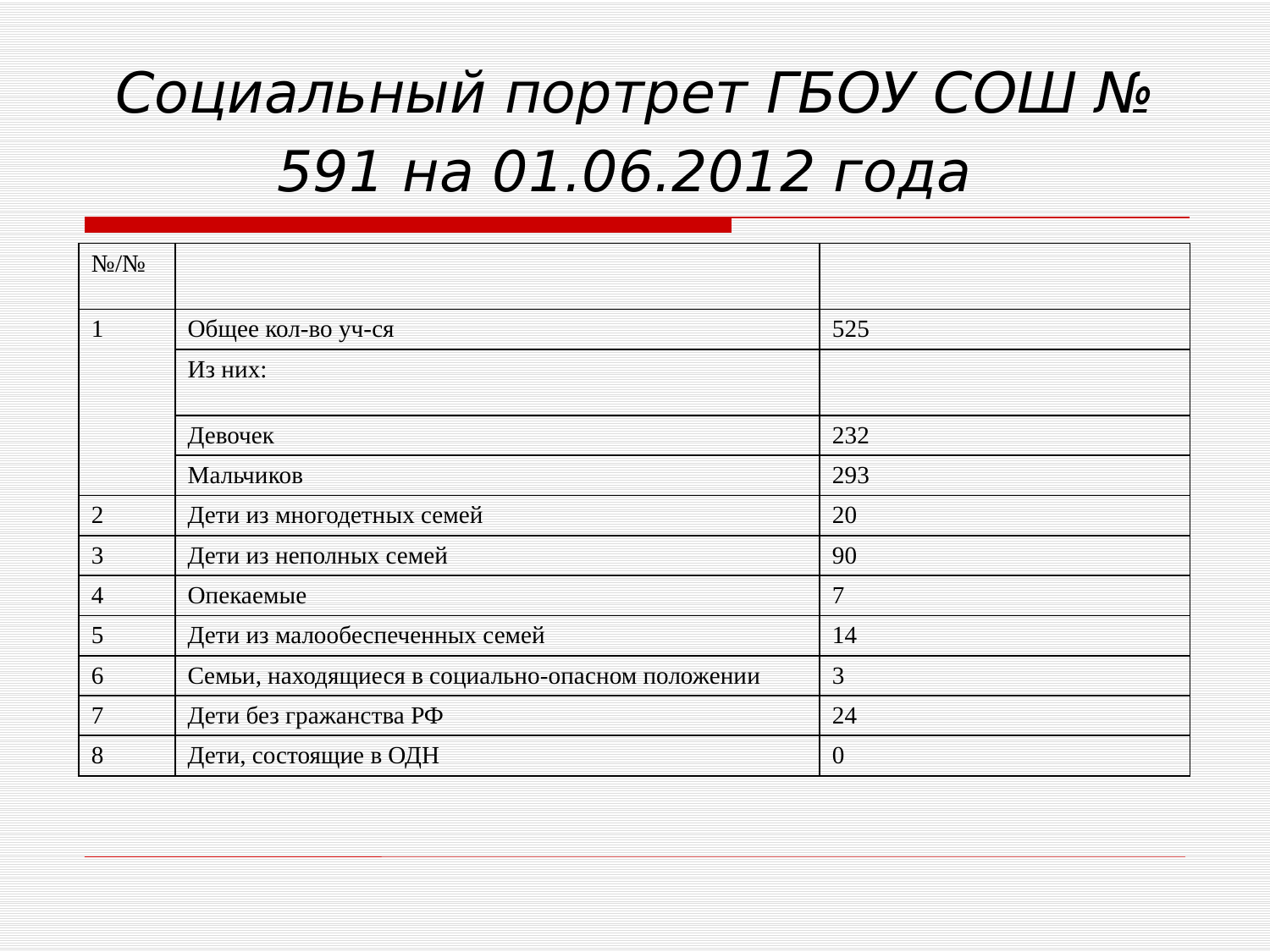

# Социальный портрет ГБОУ СОШ № 591 на 01.06.2012 года
| №/№ |  |  |
| --- | --- | --- |
| 1 | Общее кол-во уч-ся | 525 |
|  | Из них: |  |
|  | Девочек | 232 |
|  | Мальчиков | 293 |
| 2 | Дети из многодетных семей | 20 |
| 3 | Дети из неполных семей | 90 |
| 4 | Опекаемые | 7 |
| 5 | Дети из малообеспеченных семей | 14 |
| 6 | Семьи, находящиеся в социально-опасном положении | 3 |
| 7 | Дети без гражанства РФ | 24 |
| 8 | Дети, состоящие в ОДН | 0 |